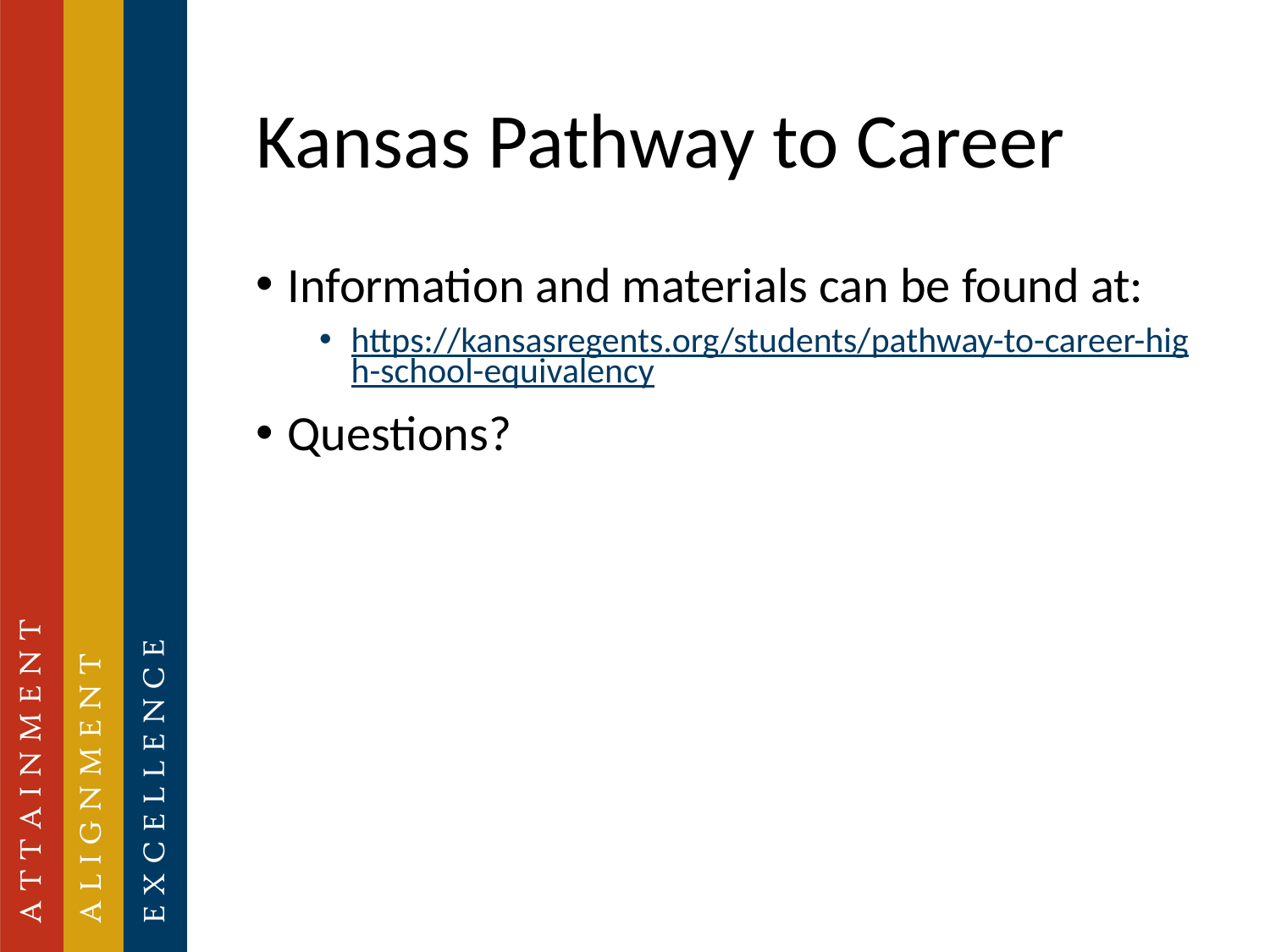

# Kansas Pathway to Career
Information and materials can be found at:
https://kansasregents.org/students/pathway-to-career-high-school-equivalency
Questions?